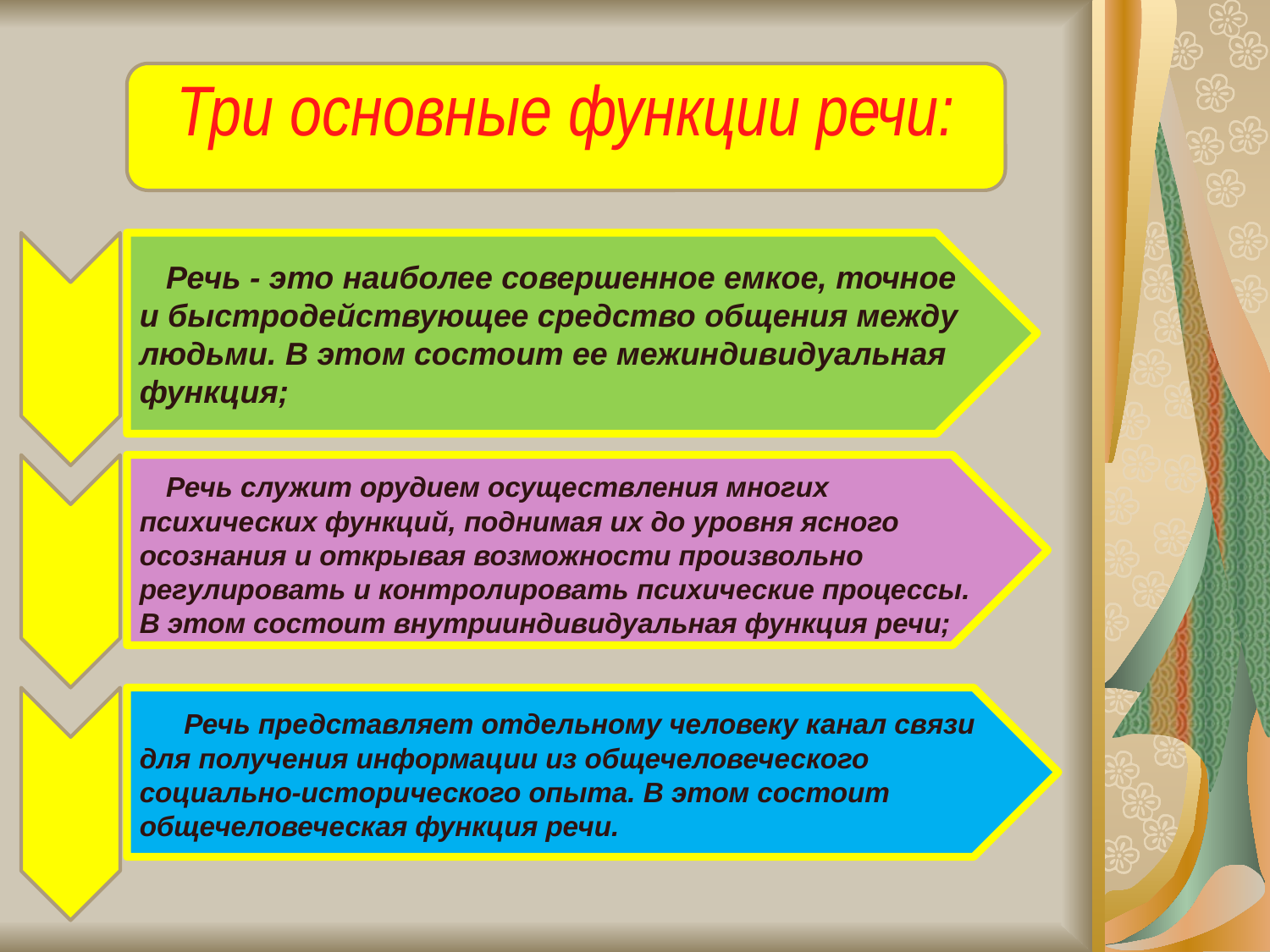

Три основные функции речи:

   Речь - это наиболее совершенное емкое, точное и быстродействующее средство общения между людьми. В этом состоит ее межиндивидуальная функция;

   Речь служит орудием осуществления многих психических функций, поднимая их до уровня ясного осознания и открывая возможности произвольно регулировать и контролировать психические процессы. В этом состоит внутрииндивидуальная функция речи;

     Речь представляет отдельному человеку канал связи для получения информации из общечеловеческого социально-исторического опыта. В этом состоит общечеловеческая функция речи.